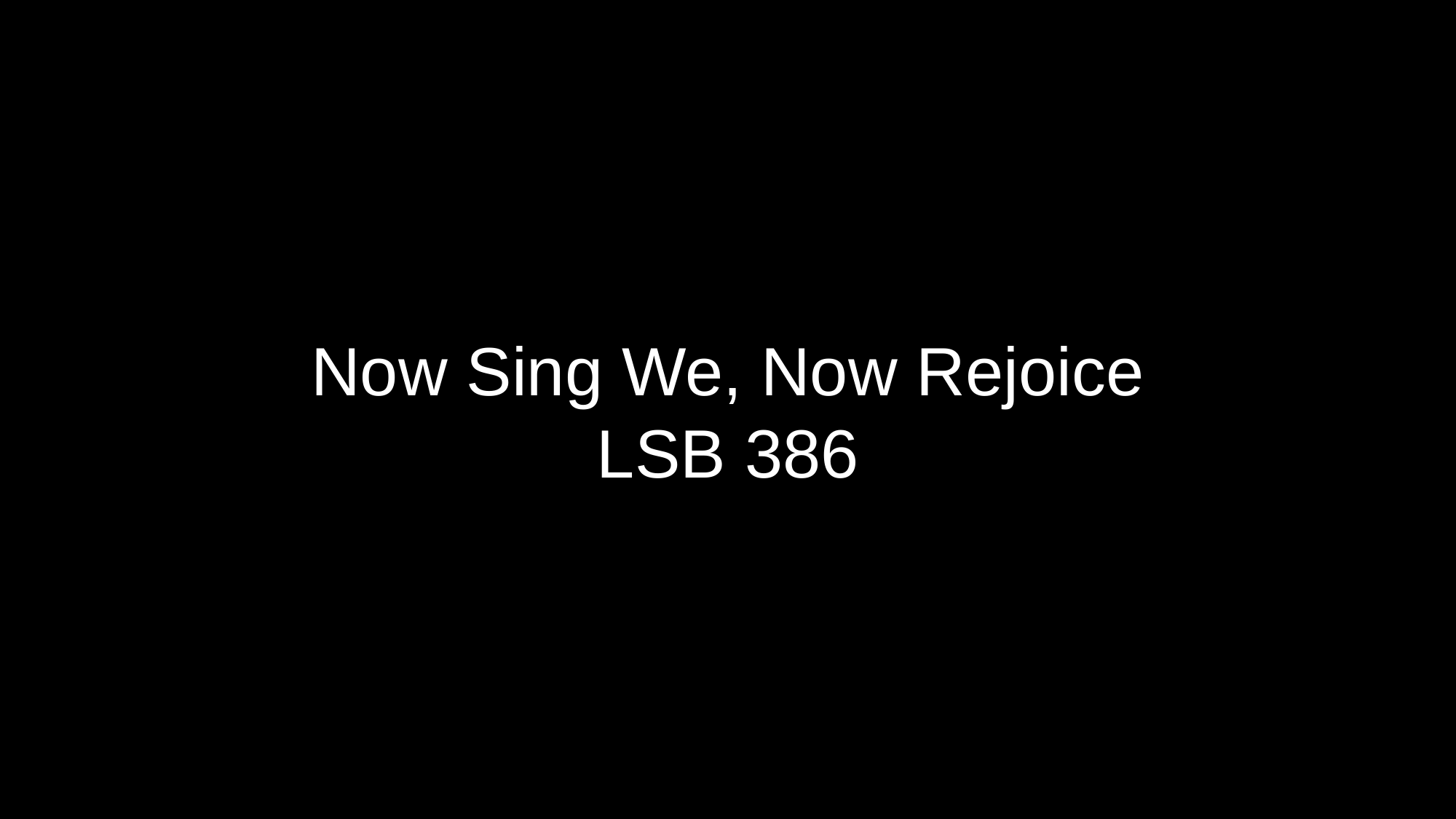

Now Sing We, Now Rejoice
LSB 386